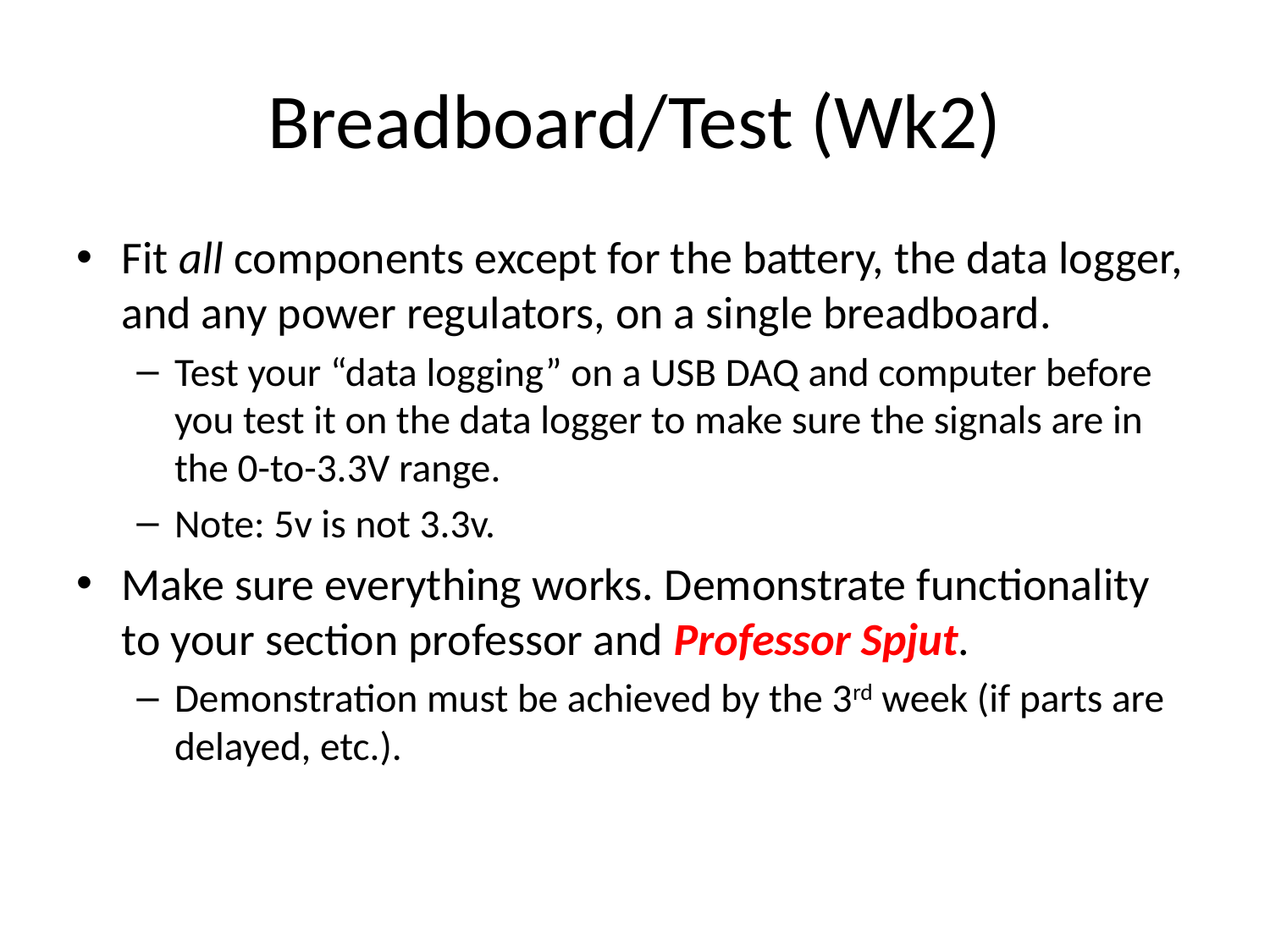

# Breadboard/Test (Wk2)
Fit all components except for the battery, the data logger, and any power regulators, on a single breadboard.
Test your “data logging” on a USB DAQ and computer before you test it on the data logger to make sure the signals are in the 0-to-3.3V range.
Note: 5v is not 3.3v.
Make sure everything works. Demonstrate functionality to your section professor and Professor Spjut.
Demonstration must be achieved by the 3rd week (if parts are delayed, etc.).